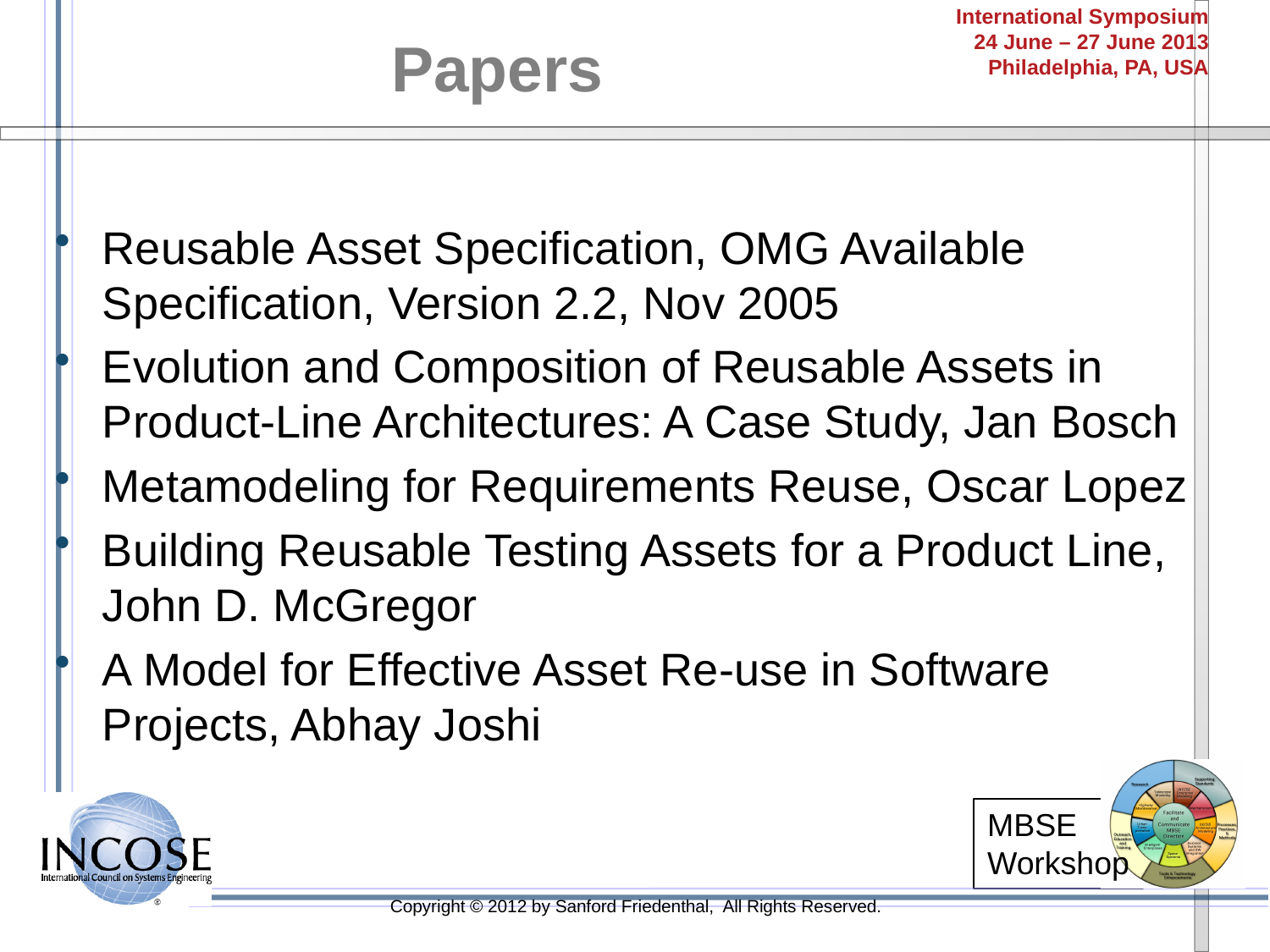

# Papers
Reusable Asset Specification, OMG Available Specification, Version 2.2, Nov 2005
Evolution and Composition of Reusable Assets in Product-Line Architectures: A Case Study, Jan Bosch
Metamodeling for Requirements Reuse, Oscar Lopez
Building Reusable Testing Assets for a Product Line, John D. McGregor
A Model for Effective Asset Re-use in Software Projects, Abhay Joshi